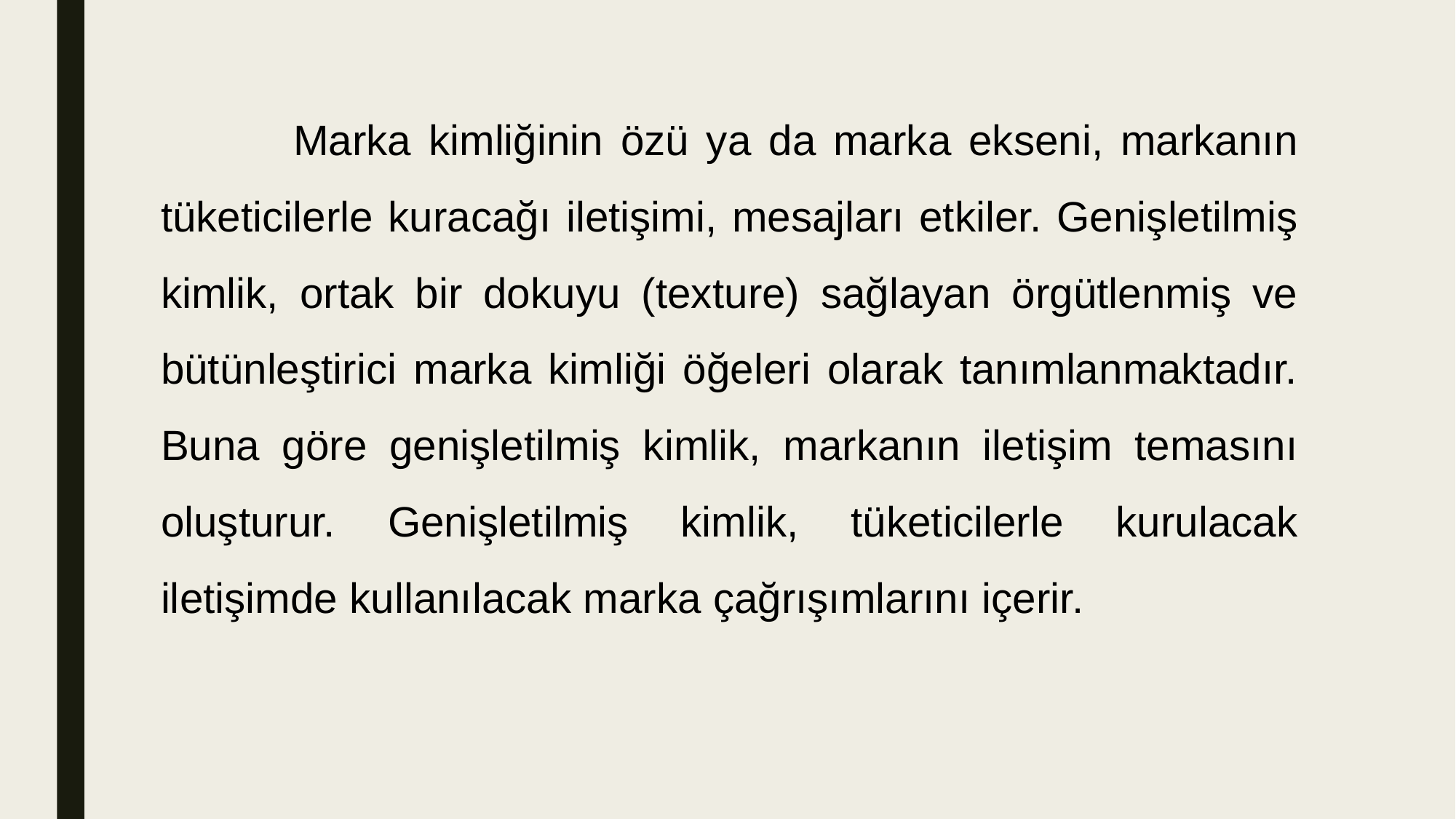

Marka kimliğinin özü ya da marka ekseni, markanın tüketicilerle kuracağı iletişimi, mesajları etkiler. Genişletilmiş kimlik, ortak bir dokuyu (texture) sağlayan örgütlenmiş ve bütünleştirici marka kimliği öğeleri olarak tanımlanmaktadır. Buna göre genişletilmiş kimlik, markanın iletişim temasını oluşturur. Genişletilmiş kimlik, tüketicilerle kurulacak iletişimde kullanılacak marka çağrışımlarını içerir.